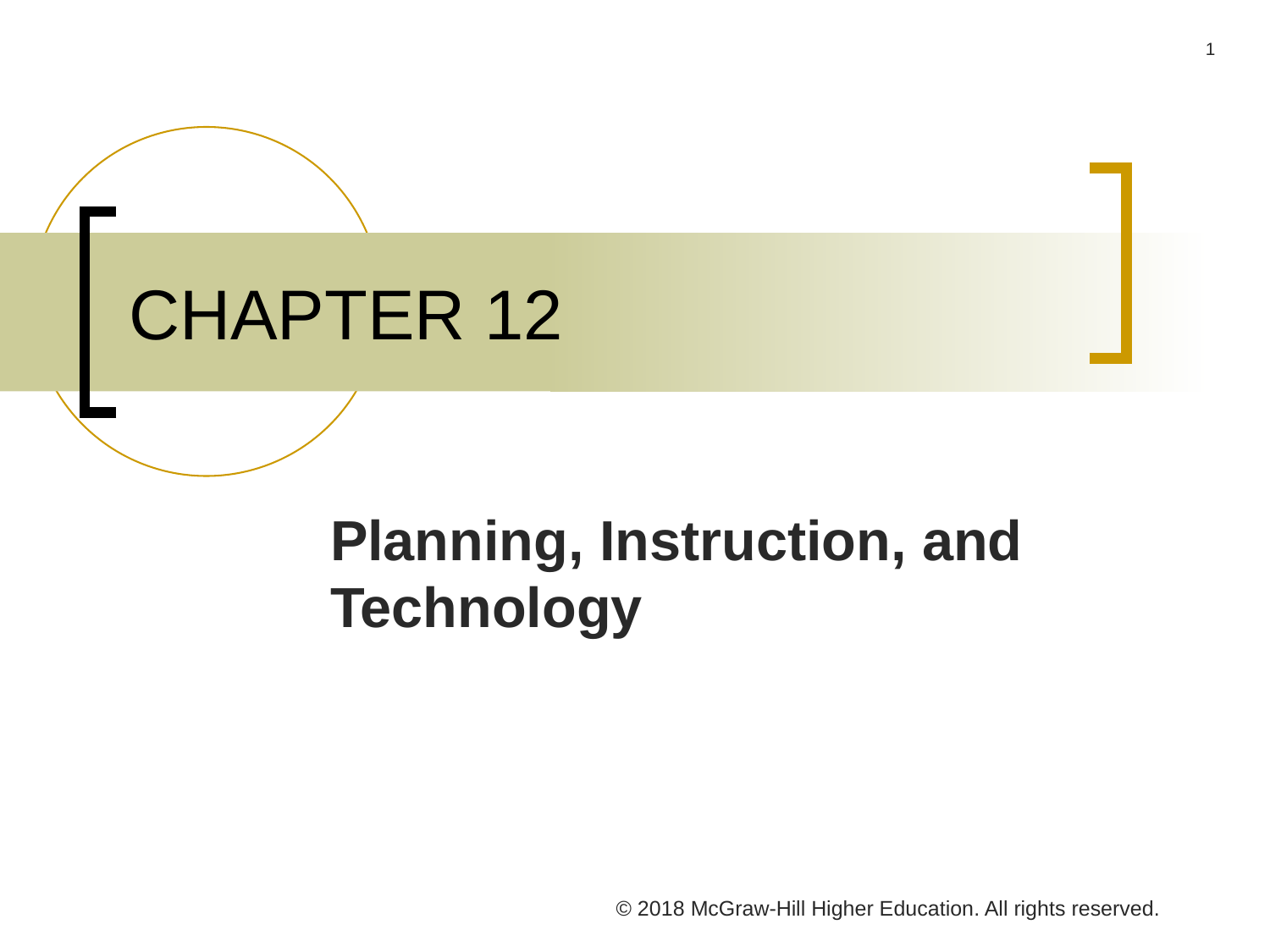

# CHAPTER 12
Planning, Instruction, and Technology
© 2018 McGraw-Hill Higher Education. All rights reserved.